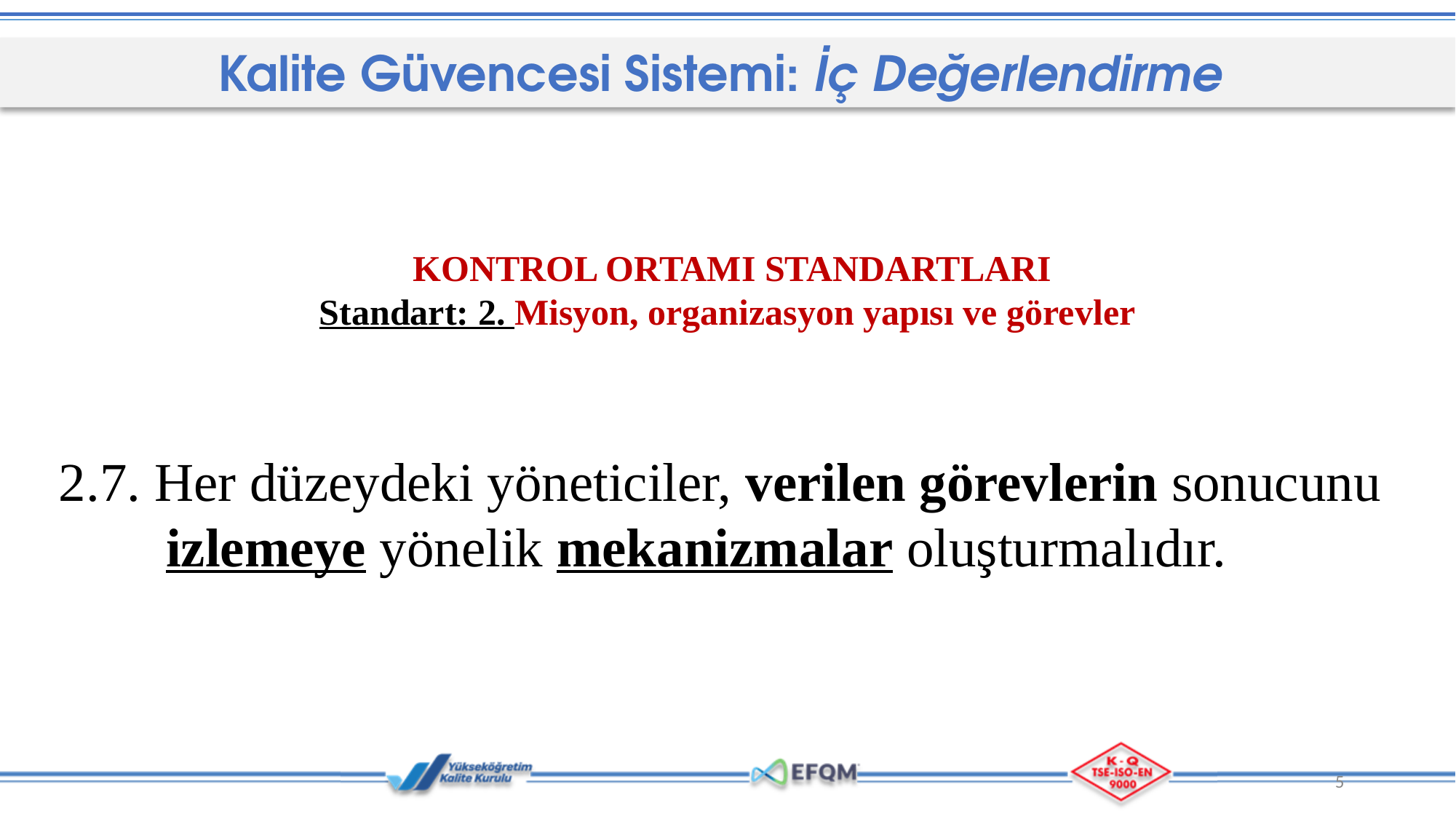

Kalite Güvencesi Sistemi: İç Değerlendirme
 KONTROL ORTAMI STANDARTLARI
Standart: 2. Misyon, organizasyon yapısı ve görevler
2.7. Her düzeydeki yöneticiler, verilen görevlerin sonucunu izlemeye yönelik mekanizmalar oluşturmalıdır.
5